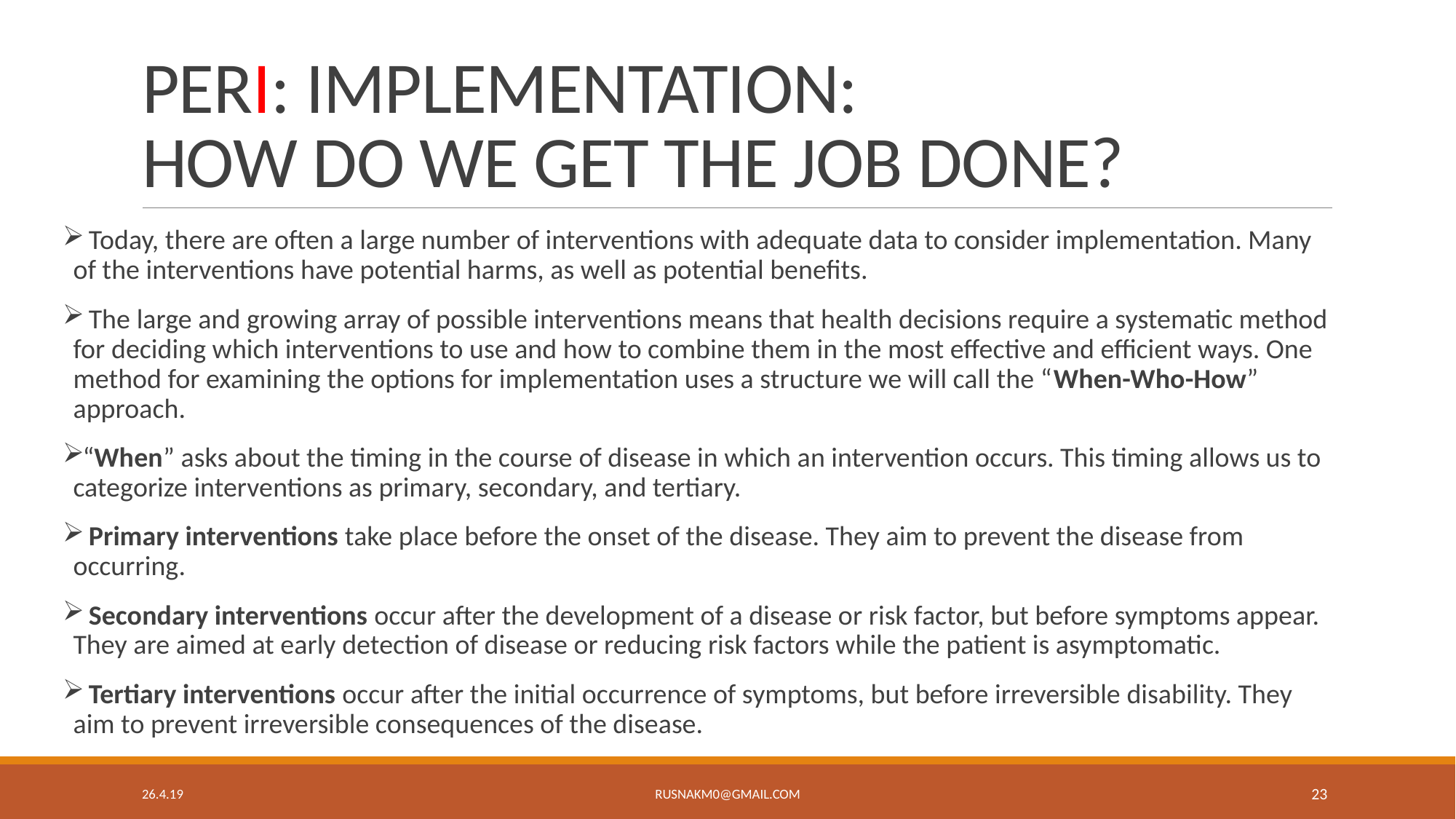

# PERI: IMPLEMENTATION: HOW DO WE GET THE JOB DONE?
 Today, there are often a large number of interventions with adequate data to consider implementation. Many of the interventions have potential harms, as well as potential benefits.
 The large and growing array of possible interventions means that health decisions require a systematic method for deciding which interventions to use and how to combine them in the most effective and efficient ways. One method for examining the options for implementation uses a structure we will call the “When-Who-How” approach.
“When” asks about the timing in the course of disease in which an intervention occurs. This timing allows us to categorize interventions as primary, secondary, and tertiary.
 Primary interventions take place before the onset of the disease. They aim to prevent the disease from occurring.
 Secondary interventions occur after the development of a disease or risk factor, but before symptoms appear. They are aimed at early detection of disease or reducing risk factors while the patient is asymptomatic.
 Tertiary interventions occur after the initial occurrence of symptoms, but before irreversible disability. They aim to prevent irreversible consequences of the disease.

26.4.19
rusnakm0@gmail.com
23